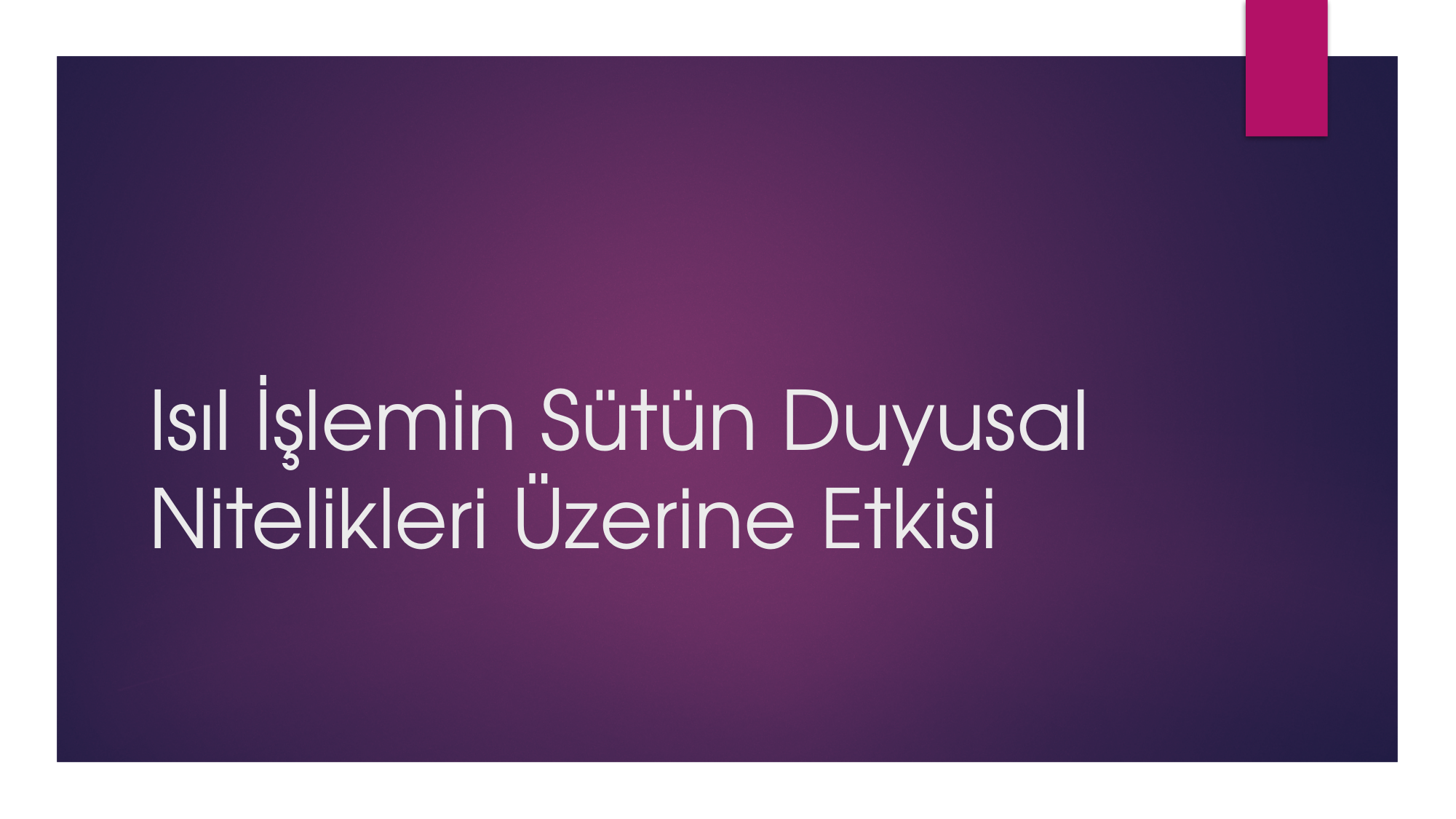

# Isıl İşlemin Sütün Duyusal Nitelikleri Üzerine Etkisi